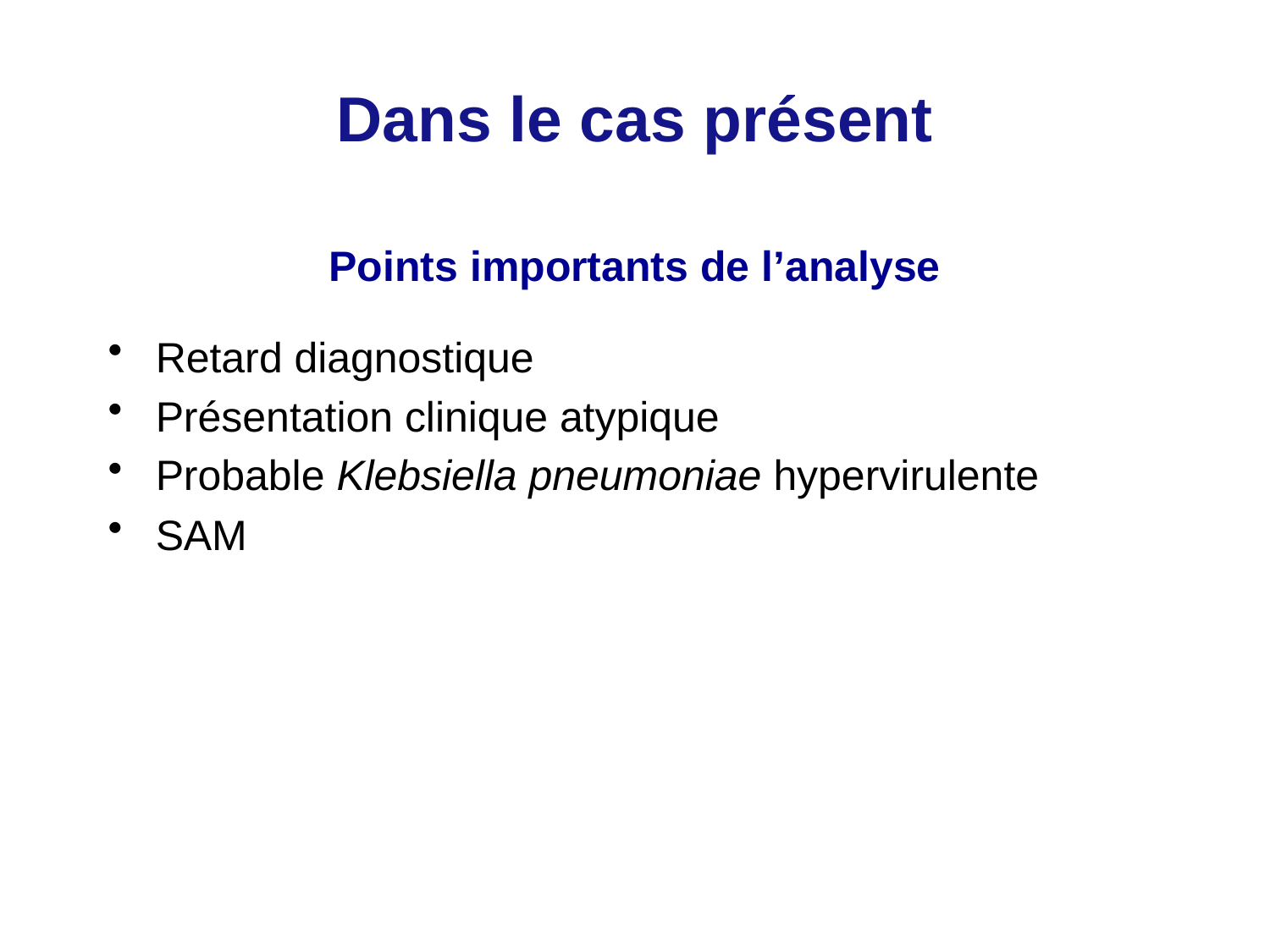

# Dans le cas présent
Points importants de l’analyse
Retard diagnostique
Présentation clinique atypique
Probable Klebsiella pneumoniae hypervirulente
SAM